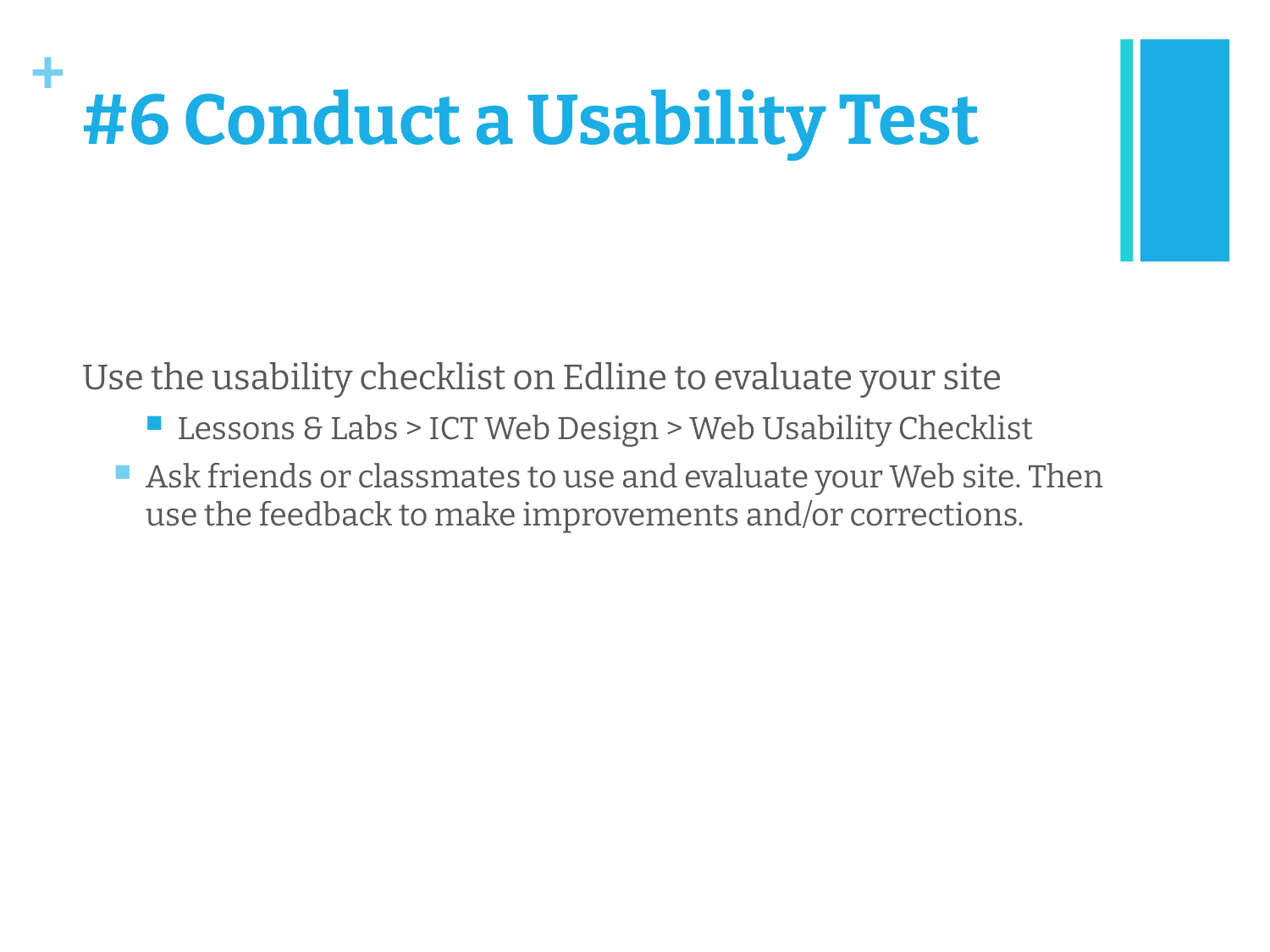

# #6 Conduct a Usability Test

Use the usability checklist on Edline to evaluate your site
Lessons & Labs > ICT Web Design > Web Usability Checklist
Ask friends or classmates to use and evaluate your Web site. Then use the feedback to make improvements and/or corrections.